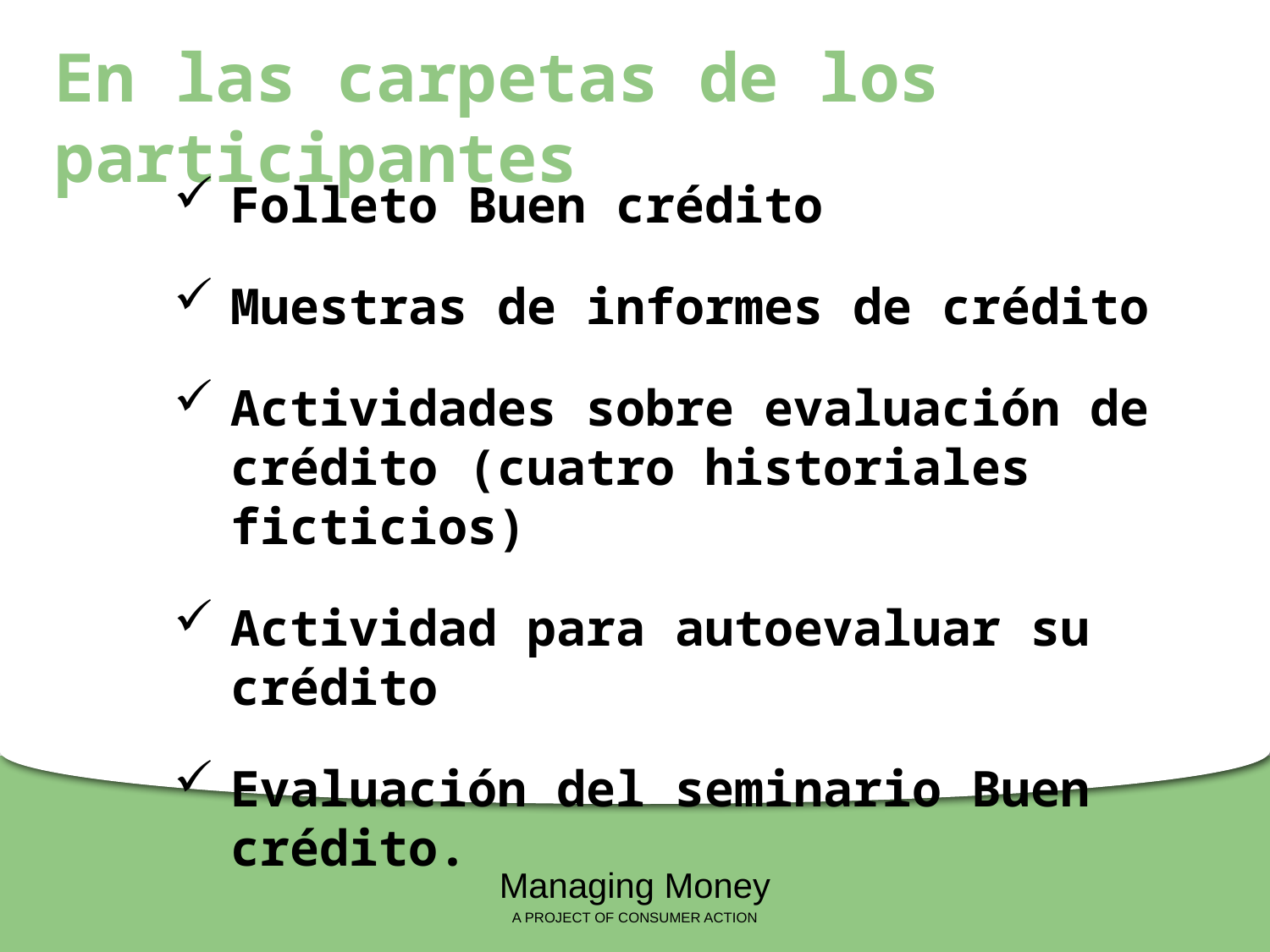

En las carpetas de los participantes

Folleto Buen crédito
Muestras de informes de crédito
Actividades sobre evaluación de crédito (cuatro historiales ficticios)
Actividad para autoevaluar su crédito
Evaluación del seminario Buen crédito.

Managing Money
A PROJECT OF CONSUMER ACTION